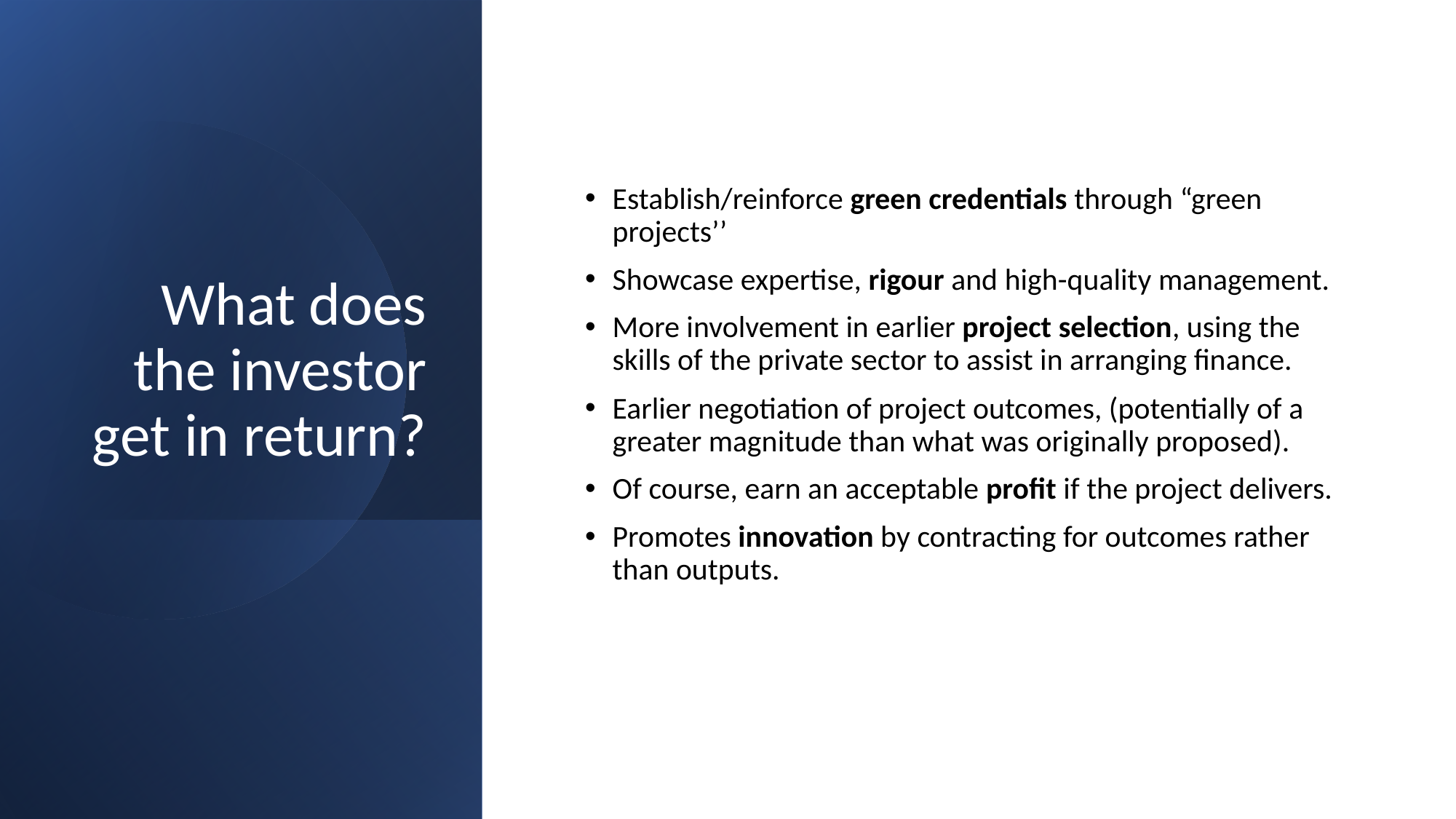

# What does the investor get in return?
Establish/reinforce green credentials through “green projects’’
Showcase expertise, rigour and high-quality management.
More involvement in earlier project selection, using the skills of the private sector to assist in arranging finance.
Earlier negotiation of project outcomes, (potentially of a greater magnitude than what was originally proposed).
Of course, earn an acceptable profit if the project delivers.
Promotes innovation by contracting for outcomes rather than outputs.